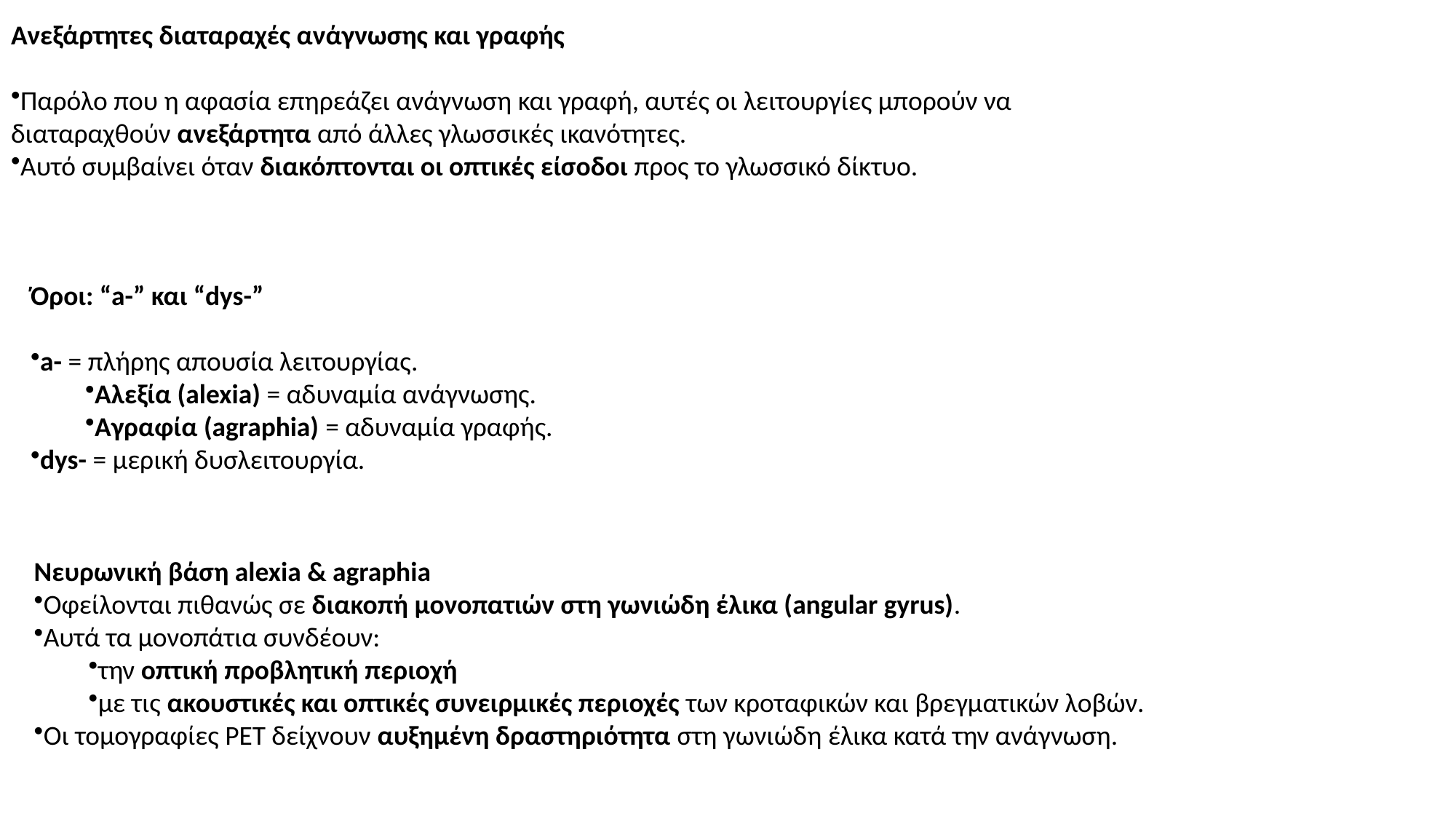

Ανεξάρτητες διαταραχές ανάγνωσης και γραφής

Παρόλο που η αφασία επηρεάζει ανάγνωση και γραφή, αυτές οι λειτουργίες μπορούν να διαταραχθούν ανεξάρτητα από άλλες γλωσσικές ικανότητες.
Αυτό συμβαίνει όταν διακόπτονται οι οπτικές είσοδοι προς το γλωσσικό δίκτυο.

Όροι: “a-” και “dys-”

a- = πλήρης απουσία λειτουργίας.
Αλεξία (alexia) = αδυναμία ανάγνωσης.
Αγραφία (agraphia) = αδυναμία γραφής.
dys- = μερική δυσλειτουργία.

Νευρωνική βάση alexia & agraphia
Οφείλονται πιθανώς σε διακοπή μονοπατιών στη γωνιώδη έλικα (angular gyrus).
Αυτά τα μονοπάτια συνδέουν:
την οπτική προβλητική περιοχή
με τις ακουστικές και οπτικές συνειρμικές περιοχές των κροταφικών και βρεγματικών λοβών.
Οι τομογραφίες PET δείχνουν αυξημένη δραστηριότητα στη γωνιώδη έλικα κατά την ανάγνωση.